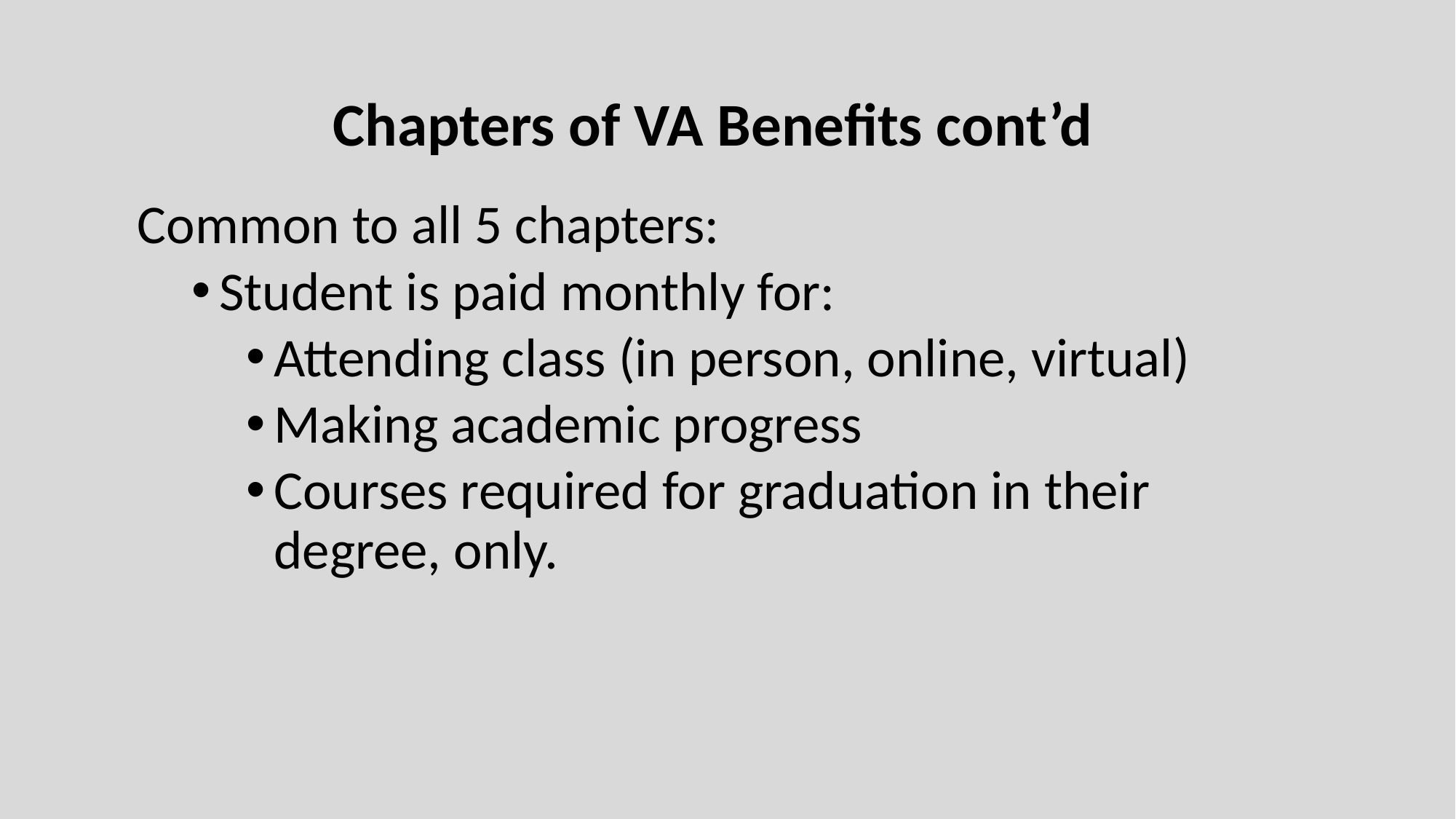

Chapters of VA Benefits cont’d
Common to all 5 chapters:
Student is paid monthly for:
Attending class (in person, online, virtual)
Making academic progress
Courses required for graduation in their degree, only.